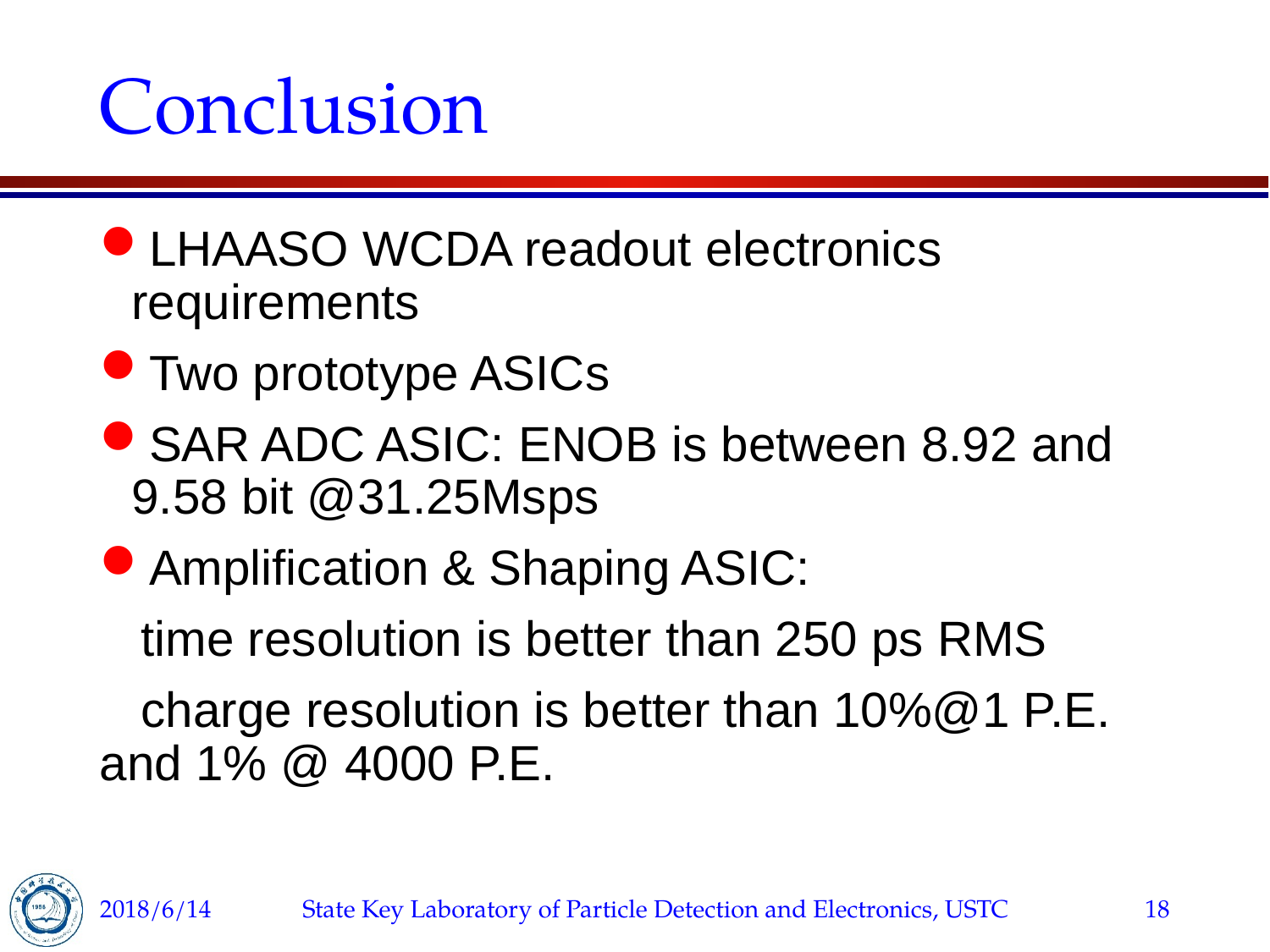

# Conclusion
LHAASO WCDA readout electronics requirements
Two prototype ASICs
SAR ADC ASIC: ENOB is between 8.92 and 9.58 bit @31.25Msps
Amplification & Shaping ASIC:
   time resolution is better than 250 ps RMS
   charge resolution is better than 10%@1 P.E. and 1% @ 4000 P.E.
2018/6/14
State Key Laboratory of Particle Detection and Electronics, USTC
18